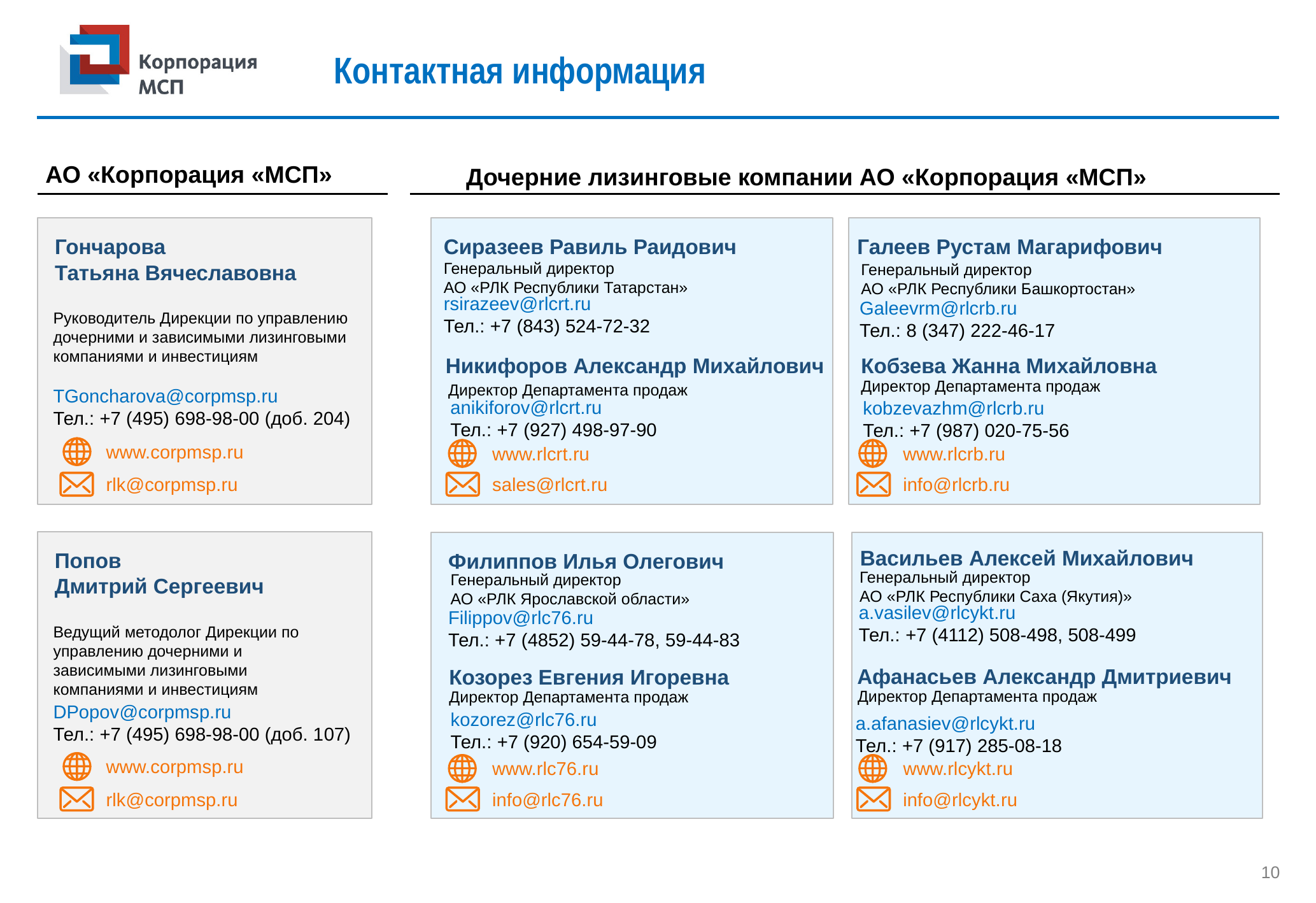

# Контактная информация
АО «Корпорация «МСП»
Дочерние лизинговые компании АО «Корпорация «МСП»

Гончарова
Татьяна Вячеславовна
Сиразеев Равиль Раидович
Галеев Рустам Магарифович

Генеральный директор
АО «РЛК Республики Татарстан»

Генеральный директор
АО «РЛК Республики Башкортостан»

Руководитель Дирекции по управлению дочерними и зависимыми лизинговыми компаниями и инвестициям
rsirazeev@rlcrt.ru
Тел.: +7 (843) 524-72-32
Galeevrm@rlcrb.ru
Тел.: 8 (347) 222-46-17
Никифоров Александр Михайлович
Кобзева Жанна Михайловна

Директор Департамента продаж

Директор Департамента продаж
TGoncharova@corpmsp.ru
Тел.: +7 (495) 698-98-00 (доб. 204)
anikiforov@rlcrt.ru
Тел.: +7 (927) 498-97-90
kobzevazhm@rlcrb.ru
Тел.: +7 (987) 020-75-56
www.corpmsp.ru

www.rlcrt.ru
www.rlcrb.ru

rlk@corpmsp.ru
sales@rlcrt.ru
info@rlcrb.ru

Васильев Алексей Михайлович
Попов
Дмитрий Сергеевич
Филиппов Илья Олегович

Генеральный директор
АО «РЛК Ярославской области»
Генеральный директор
АО «РЛК Республики Саха (Якутия)»
a.vasilev@rlcykt.ru
Тел.: +7 (4112) 508-498, 508-499

Ведущий методолог Дирекции по управлению дочерними и зависимыми лизинговыми компаниями и инвестициям
Filippov@rlc76.ru
Тел.: +7 (4852) 59-44-78, 59-44-83
Афанасьев Александр Дмитриевич
Козорез Евгения Игоревна

Директор Департамента продаж

Директор Департамента продаж
DPopov@corpmsp.ru
Тел.: +7 (495) 698-98-00 (доб. 107)
kozorez@rlc76.ru
Тел.: +7 (920) 654-59-09
a.afanasiev@rlcykt.ru
Тел.: +7 (917) 285-08-18
www.corpmsp.ru

www.rlc76.ru
www.rlcykt.ru

rlk@corpmsp.ru
info@rlc76.ru
info@rlcykt.ru